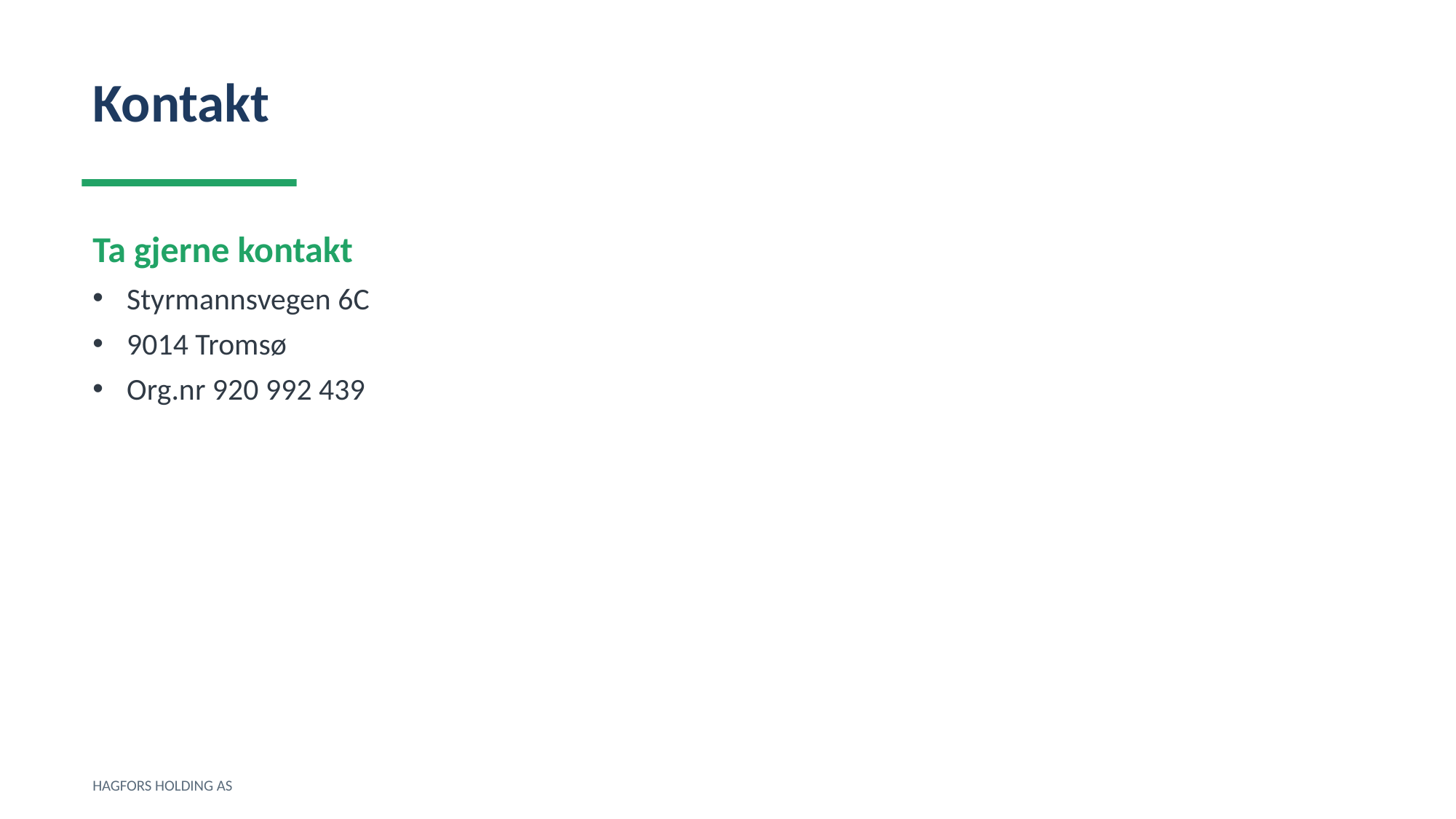

Kontakt

Ta gjerne kontakt
Styrmannsvegen 6C
9014 Tromsø
Org.nr 920 992 439
HAGFORS HOLDING AS